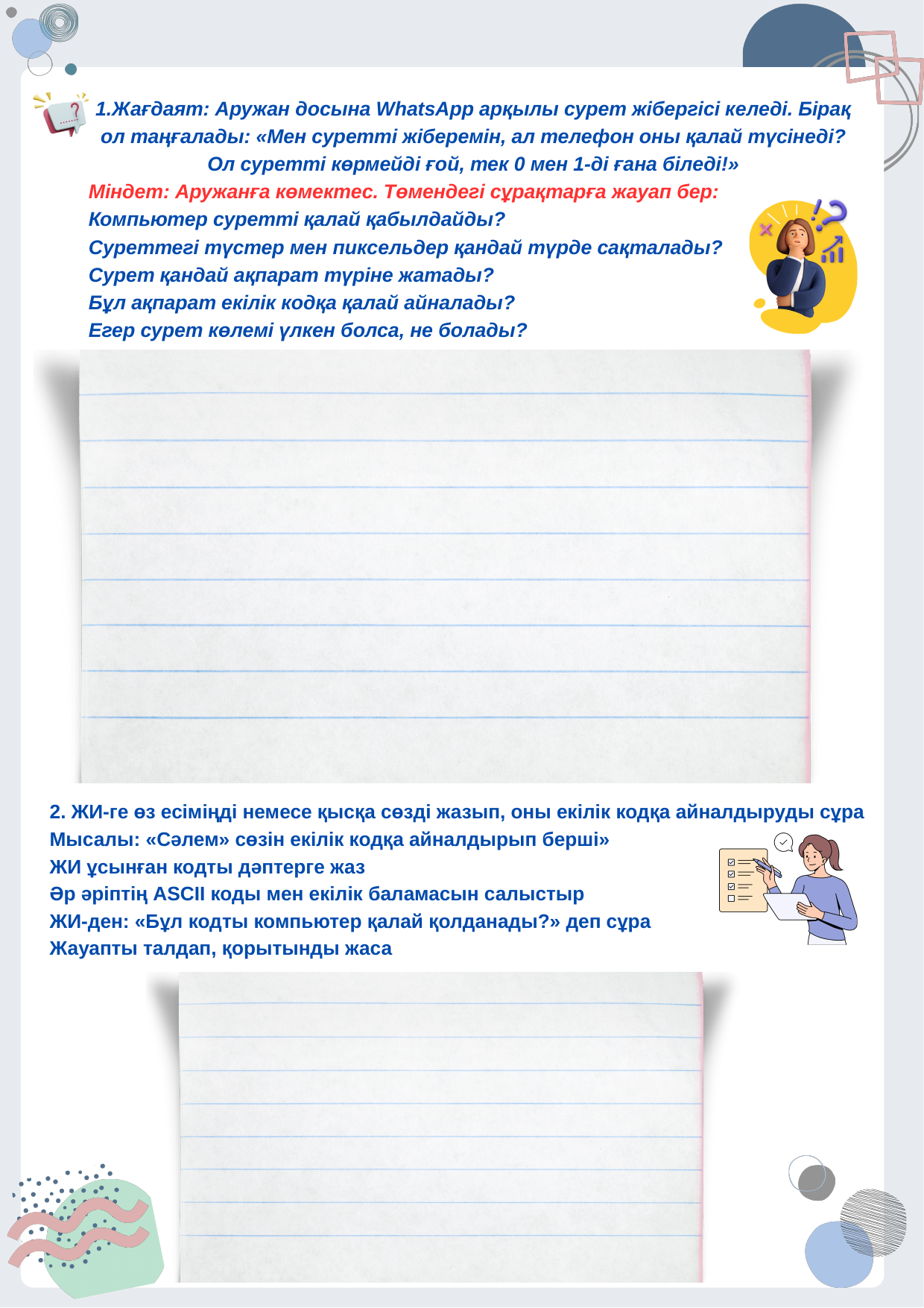

1.Жағдаят: Аружан досына WhatsApp арқылы сурет жібергісі келеді. Бірақ ол таңғалады: «Мен суретті жіберемін, ал телефон оны қалай түсінеді? Ол суретті көрмейді ғой, тек 0 мен 1-ді ғана біледі!»
Міндет: Аружанға көмектес. Төмендегі сұрақтарға жауап бер:
Компьютер суретті қалай қабылдайды?
Суреттегі түстер мен пиксельдер қандай түрде сақталады?
Сурет қандай ақпарат түріне жатады?
Бұл ақпарат екілік кодқа қалай айналады?
Егер сурет көлемі үлкен болса, не болады?

2. ЖИ-ге өз есіміңді немесе қысқа сөзді жазып, оны екілік кодқа айналдыруды сұра Мысалы: «Сәлем» сөзін екілік кодқа айналдырып берші»
ЖИ ұсынған кодты дәптерге жаз
Әр әріптің ASCII коды мен екілік баламасын салыстыр
ЖИ-ден: «Бұл кодты компьютер қалай қолданады?» деп сұра
Жауапты талдап, қорытынды жаса